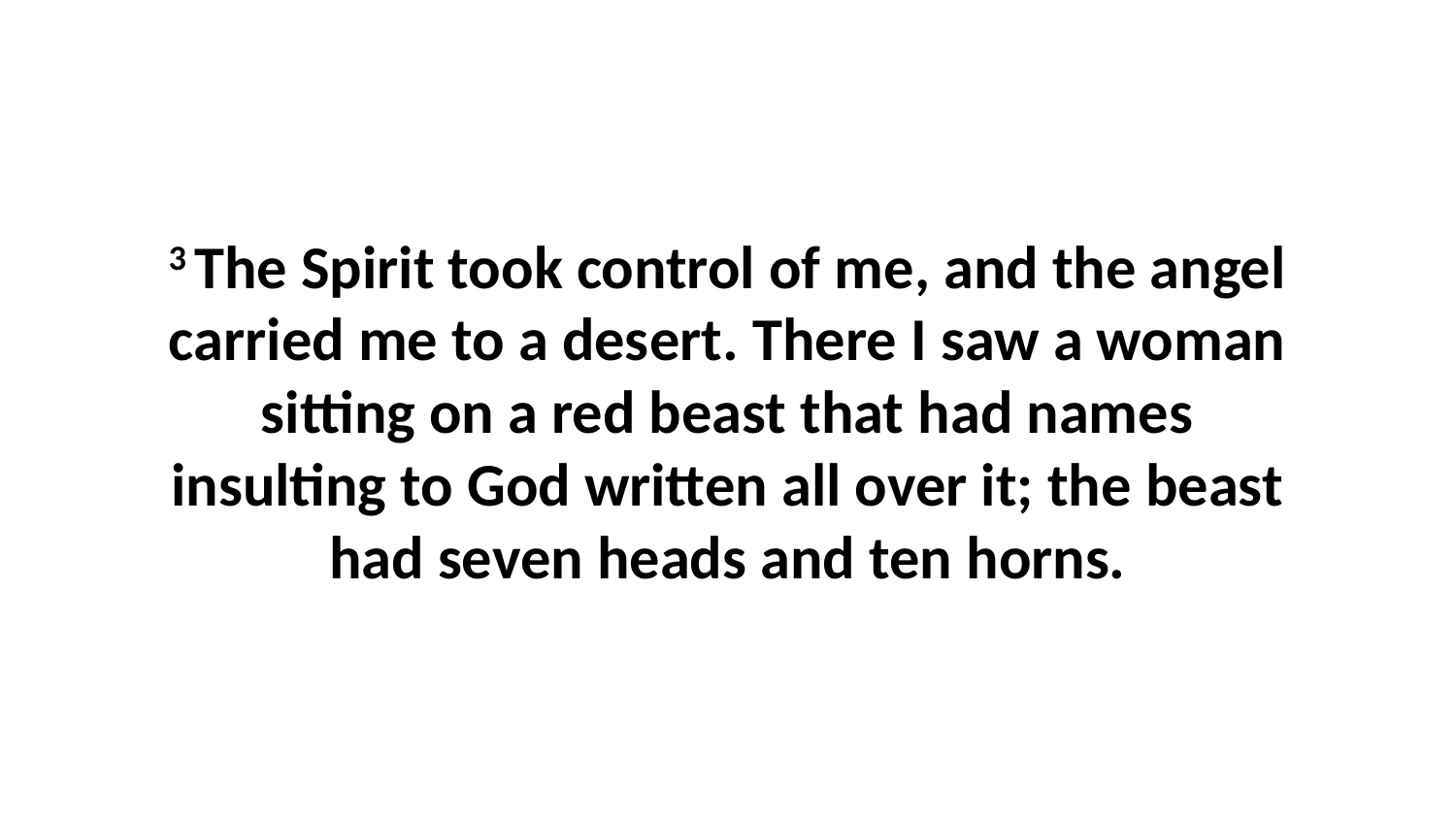

3 The Spirit took control of me, and the angel carried me to a desert. There I saw a woman sitting on a red beast that had names insulting to God written all over it; the beast had seven heads and ten horns.